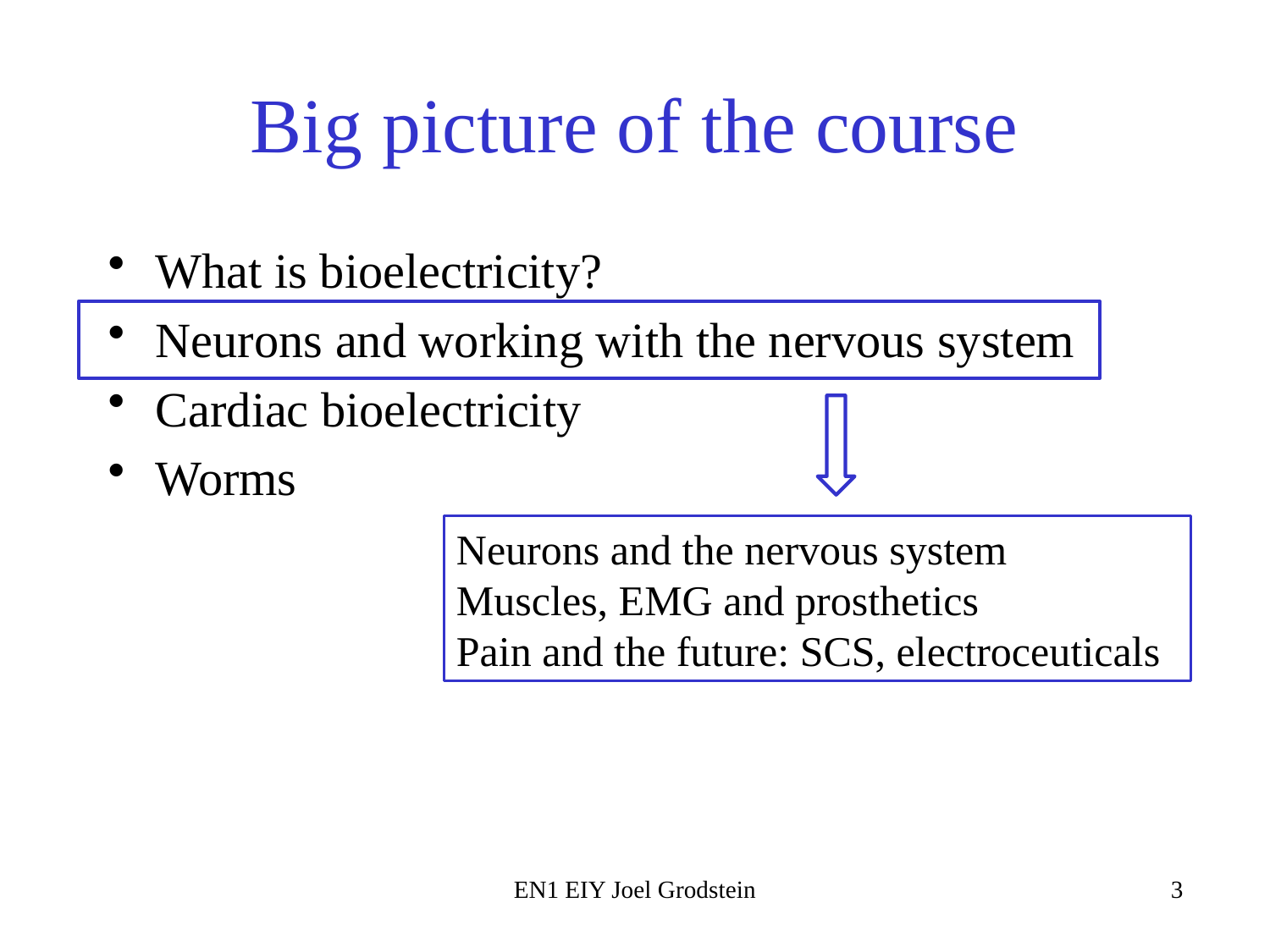

# Big picture of the course
What is bioelectricity?
Neurons and working with the nervous system
Cardiac bioelectricity
Worms

Neurons and the nervous system
Muscles, EMG and prosthetics
Pain and the future: SCS, electroceuticals
EN1 EIY Joel Grodstein